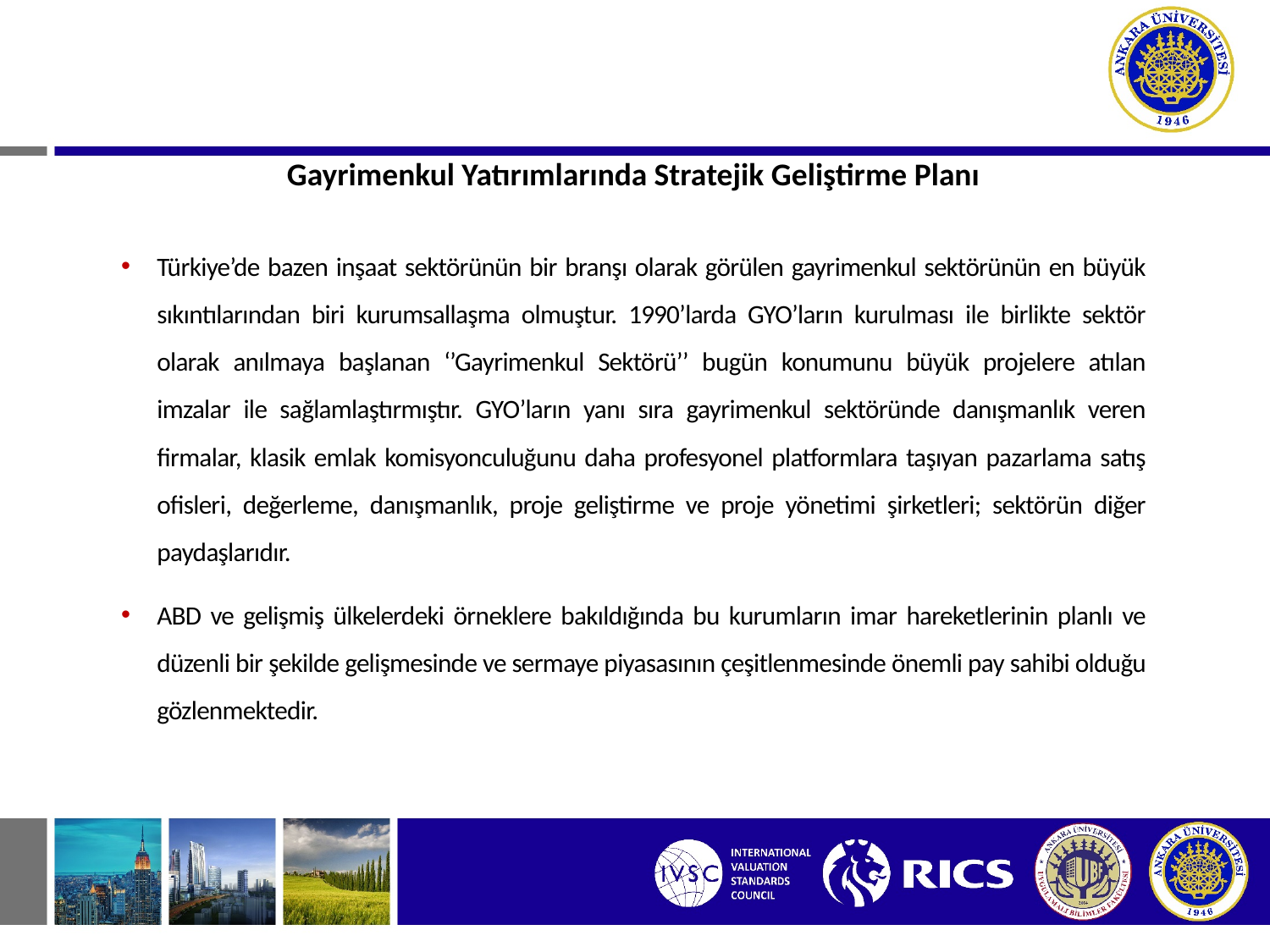

Gayrimenkul Yatırımlarında Stratejik Geliştirme Planı
Türkiye’de bazen inşaat sektörünün bir branşı olarak görülen gayrimenkul sektörünün en büyük sıkıntılarından biri kurumsallaşma olmuştur. 1990’larda GYO’ların kurulması ile birlikte sektör olarak anılmaya başlanan ‘’Gayrimenkul Sektörü’’ bugün konumunu büyük projelere atılan imzalar ile sağlamlaştırmıştır. GYO’ların yanı sıra gayrimenkul sektöründe danışmanlık veren firmalar, klasik emlak komisyonculuğunu daha profesyonel platformlara taşıyan pazarlama satış ofisleri, değerleme, danışmanlık, proje geliştirme ve proje yönetimi şirketleri; sektörün diğer paydaşlarıdır.
ABD ve gelişmiş ülkelerdeki örneklere bakıldığında bu kurumların imar hareketlerinin planlı ve düzenli bir şekilde gelişmesinde ve sermaye piyasasının çeşitlenmesinde önemli pay sahibi olduğu gözlenmektedir.